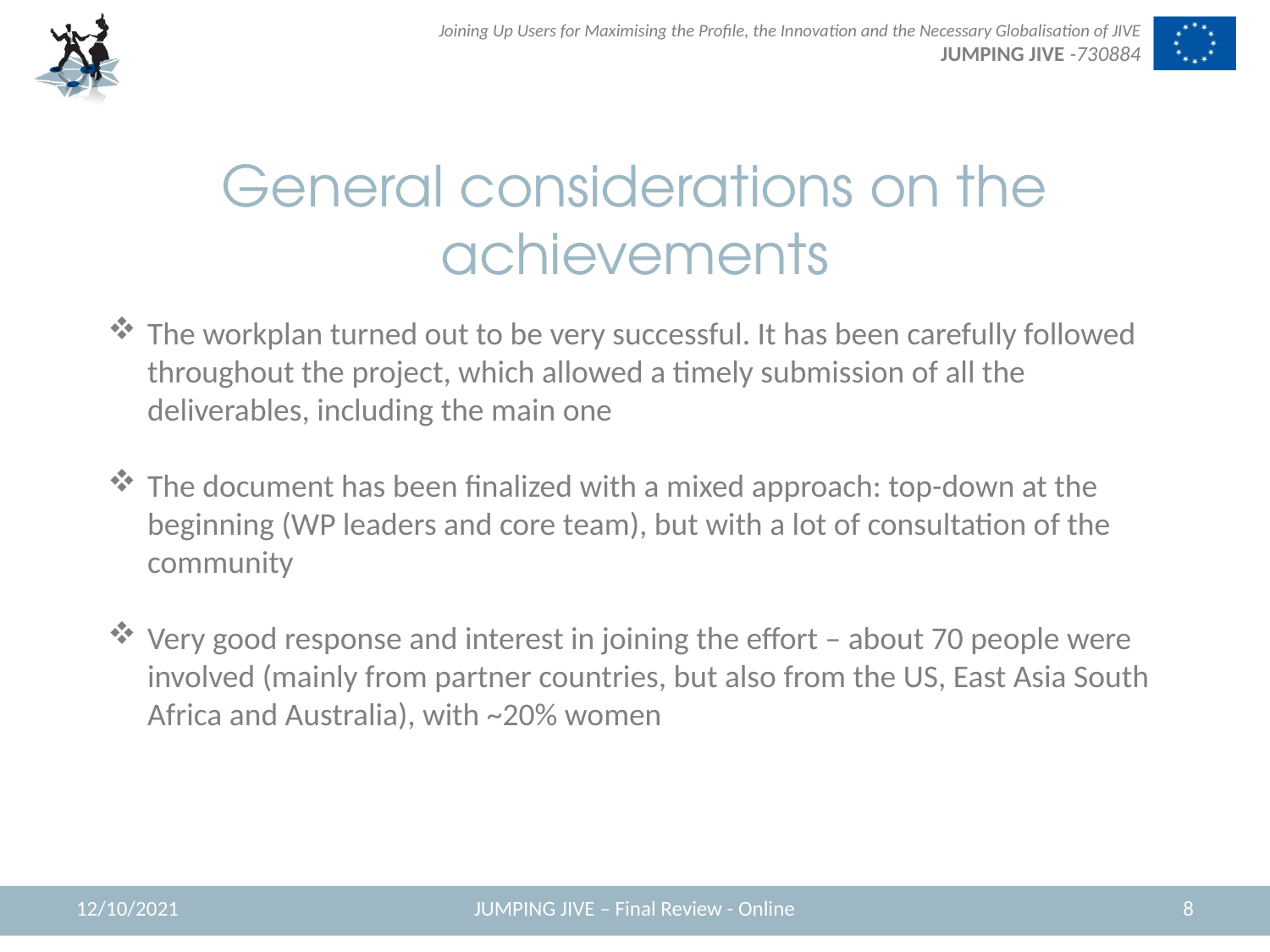

# General considerations on the achievements
The workplan turned out to be very successful. It has been carefully followed throughout the project, which allowed a timely submission of all the deliverables, including the main one

The document has been finalized with a mixed approach: top-down at the beginning (WP leaders and core team), but with a lot of consultation of the community

Very good response and interest in joining the effort – about 70 people were  involved (mainly from partner countries, but also from the US, East Asia South Africa and Australia), with ~20% women

12/10/2021
JUMPING JIVE – Final Review - Online
8